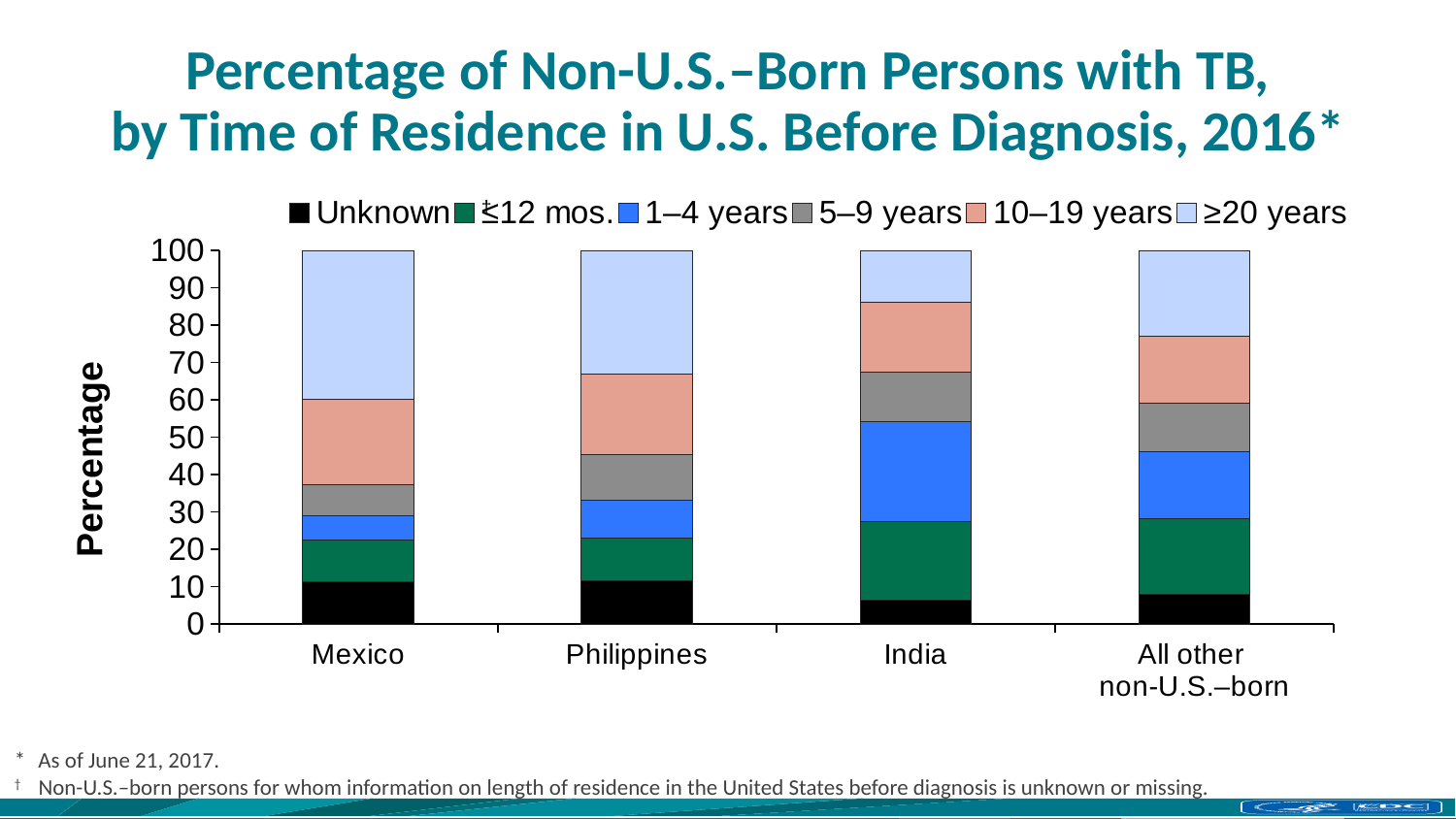

# Percentage of Non-U.S.–Born Persons with TB, by Time of Residence in U.S. Before Diagnosis, 2016*

### Chart

| Category | Unknown | ≤12 mos. | 1–4 years | 5–9 years | 10–19 years | ≥20 years |
|---|---|---|---|---|---|---|
| Mexico | 11.2 | 11.2 | 6.5 | 8.4 | 22.9 | 39.8 |
| Philippines | 11.5 | 11.6 | 9.9 | 12.4 | 21.4 | 33.2 |
| India | 6.3 | 21.099999999999998 | 26.8 | 13.2 | 18.8 | 13.8 |
| All other
non-U.S.–born | 7.88 | 20.37 | 17.94 | 12.88 | 18.1 | 22.83 |
                   †
Percentage
* 	 As of June 21, 2017.
† 	 Non-U.S.–born persons for whom information on length of residence in the United States before diagnosis is unknown or missing.